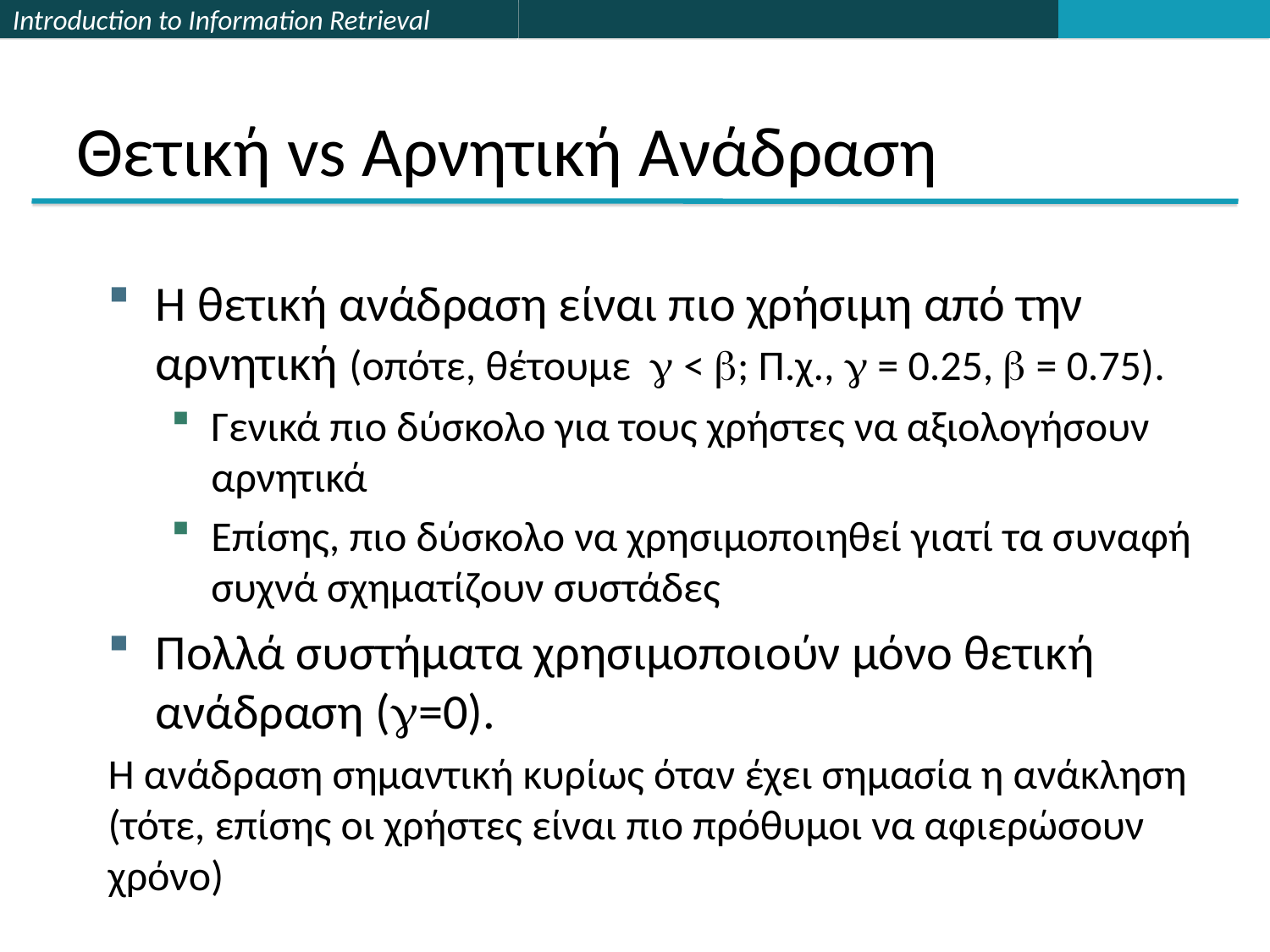

# Θετική vs Αρνητική Ανάδραση
Η θετική ανάδραση είναι πιο χρήσιμη από την αρνητική (οπότε, θέτουμε  γ < β; Π.χ., γ = 0.25, β = 0.75).
Γενικά πιο δύσκολο για τους χρήστες να αξιολογήσουν αρνητικά
Επίσης, πιο δύσκολο να χρησιμοποιηθεί γιατί τα συναφή συχνά σχηματίζουν συστάδες
Πολλά συστήματα χρησιμοποιούν μόνο θετική ανάδραση (γ=0).
Η ανάδραση σημαντική κυρίως όταν έχει σημασία η ανάκληση (τότε, επίσης οι χρήστες είναι πιο πρόθυμοι να αφιερώσουν χρόνο)